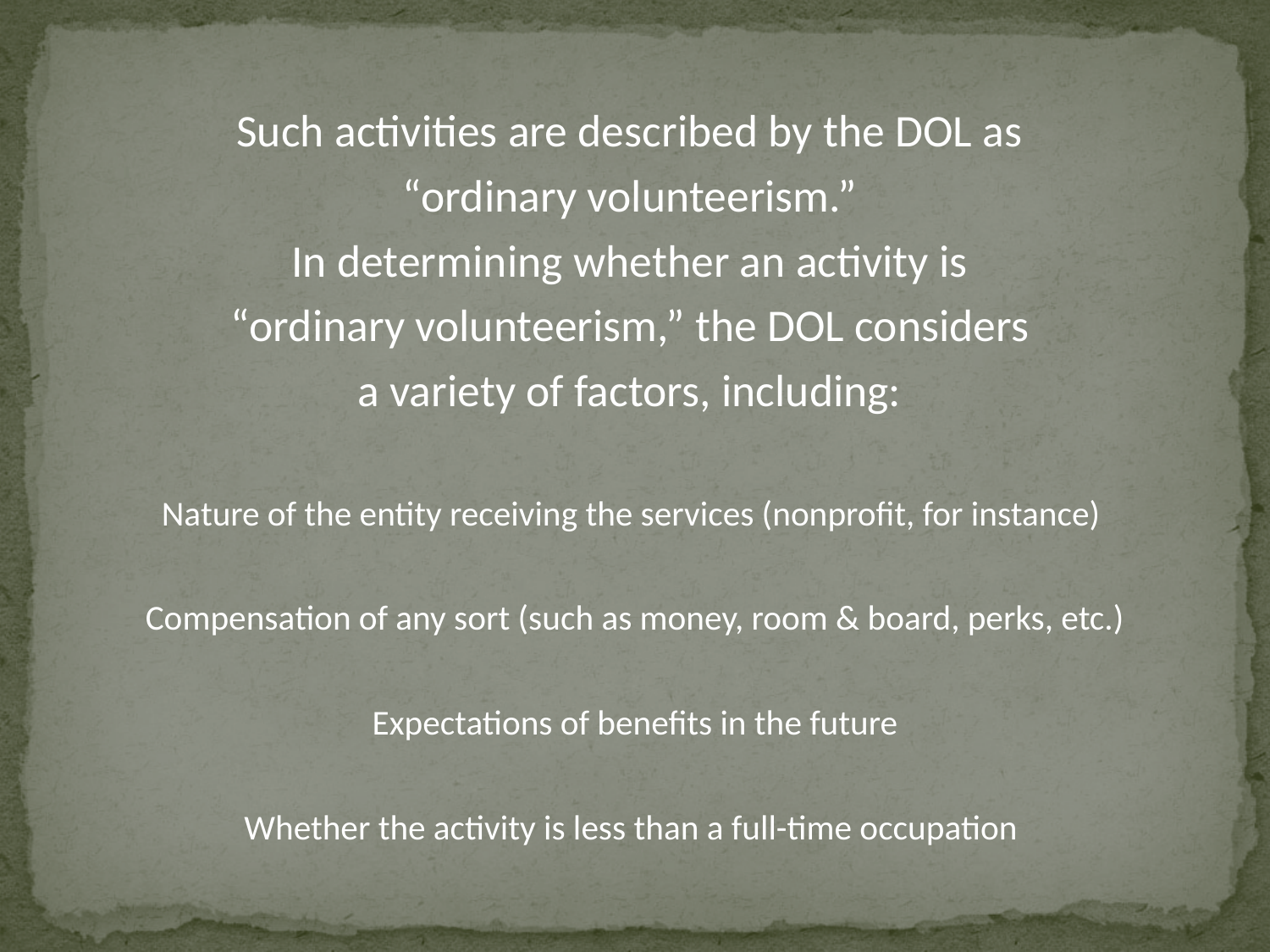

Such activities are described by the DOL as
“ordinary volunteerism.”
In determining whether an activity is
“ordinary volunteerism,” the DOL considers
a variety of factors, including:

Nature of the entity receiving the services (nonprofit, for instance)

Compensation of any sort (such as money, room & board, perks, etc.)

Expectations of benefits in the future

Whether the activity is less than a full-time occupation